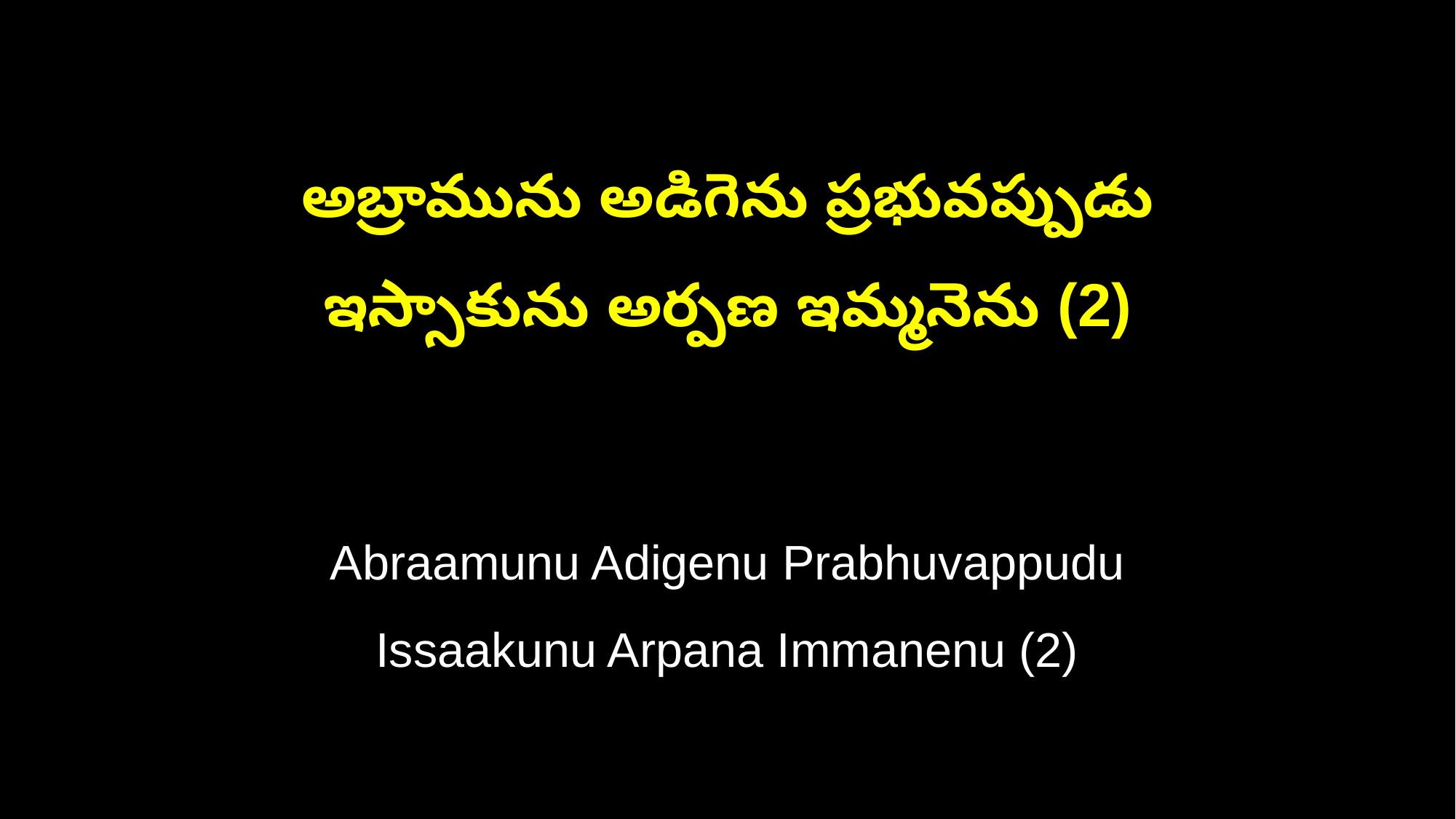

అబ్రామును అడిగెను ప్రభువప్పుడు
ఇస్సాకును అర్పణ ఇమ్మనెను (2)
Abraamunu Adigenu Prabhuvappudu
Issaakunu Arpana Immanenu (2)